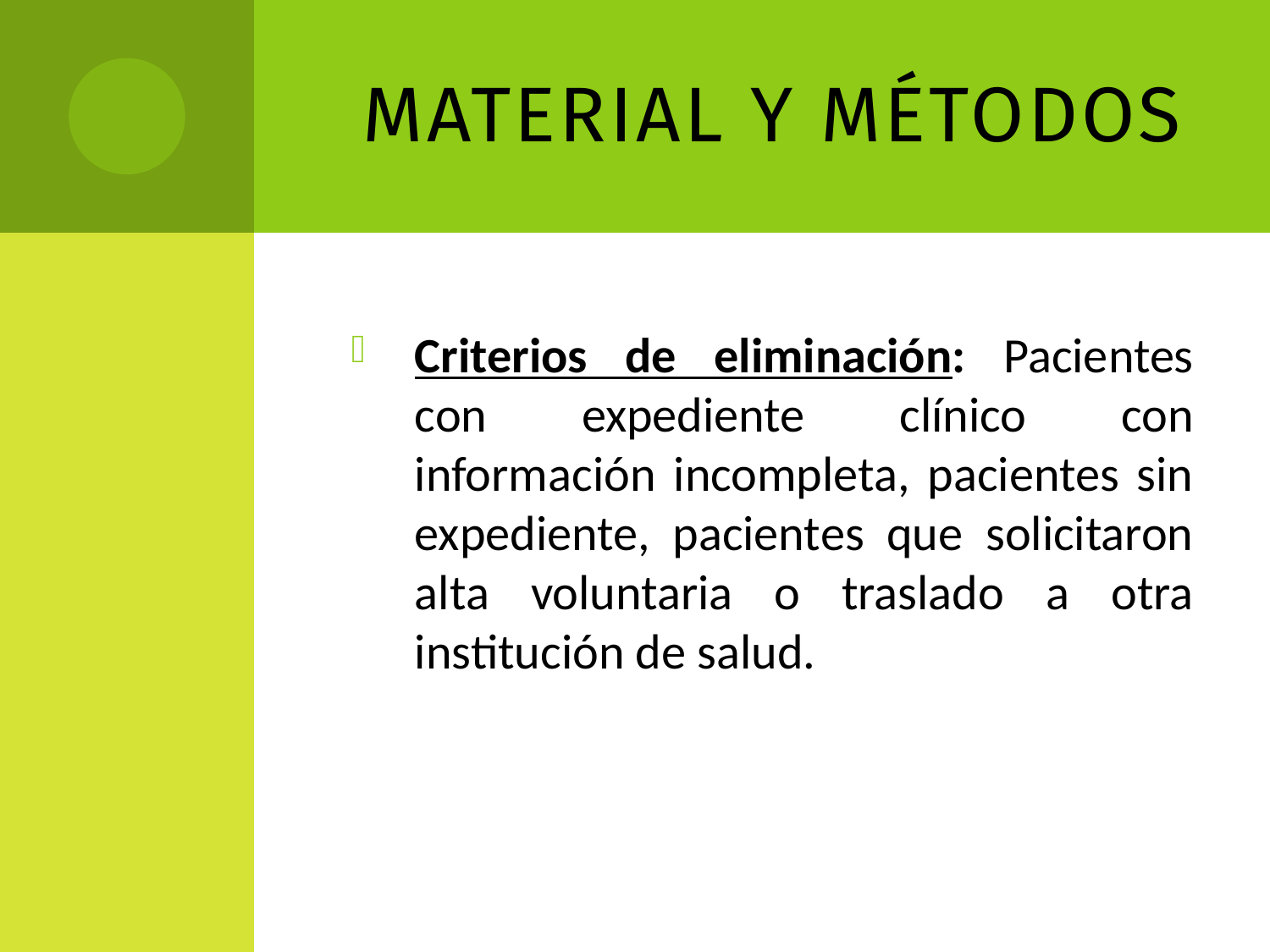

# Material y Métodos
Criterios de eliminación: Pacientes con expediente clínico con información incompleta, pacientes sin expediente, pacientes que solicitaron alta voluntaria o traslado a otra institución de salud.